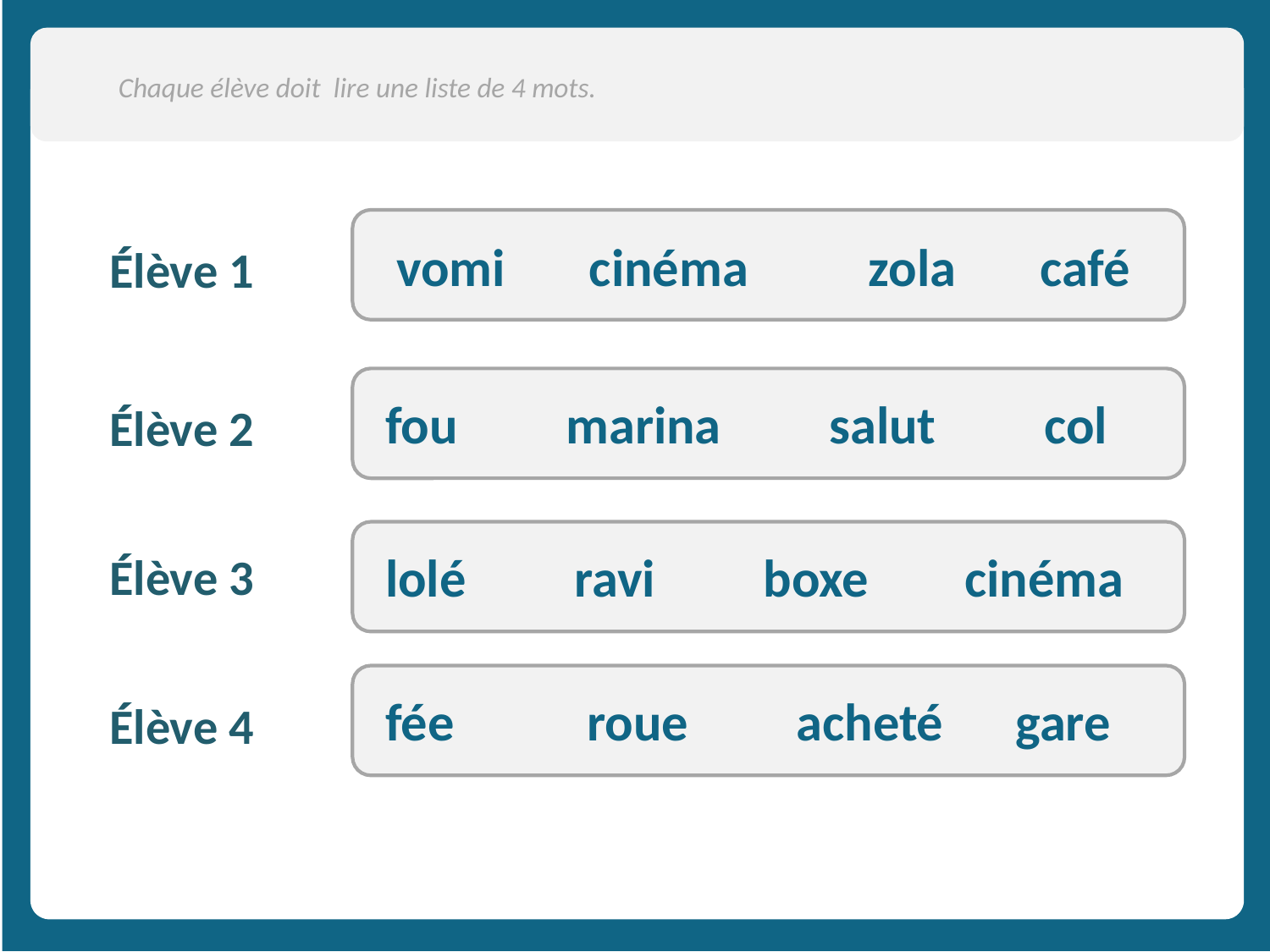

Chaque élève doit  lire une liste de 4 mots.

vomi       cinéma          zola       café
Élève 1

fou         marina         salut         col
Élève 2

lolé         ravi         boxe        cinéma
Élève 3

fée           roue         acheté      gare
Élève 4